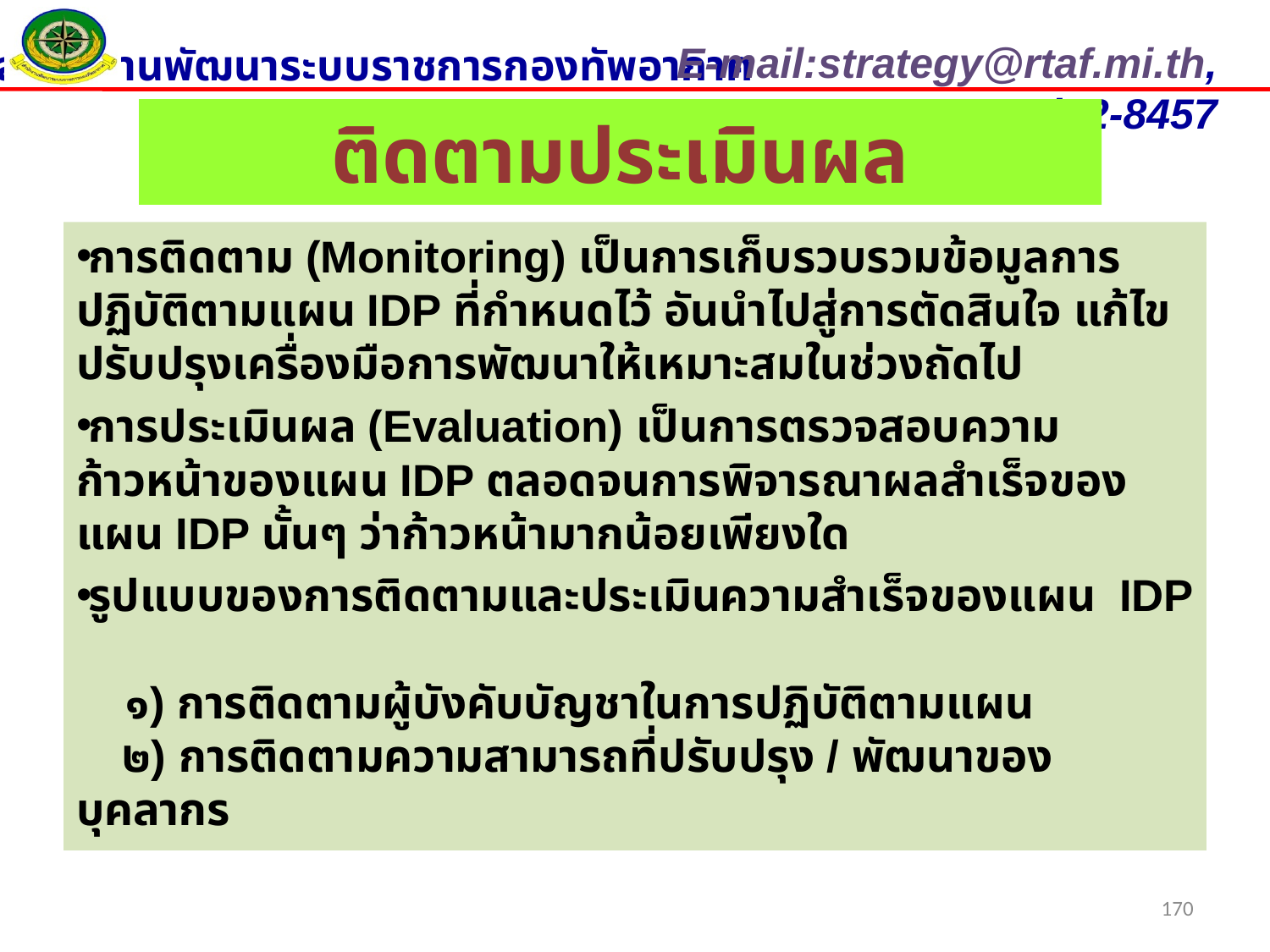

ติดตามประเมินผล
การติดตาม (Monitoring) เป็นการเก็บรวบรวมข้อมูลการปฏิบัติตามแผน IDP ที่กำหนดไว้ อันนำไปสู่การตัดสินใจ แก้ไข ปรับปรุงเครื่องมือการพัฒนาให้เหมาะสมในช่วงถัดไป
การประเมินผล (Evaluation) เป็นการตรวจสอบความก้าวหน้าของแผน IDP ตลอดจนการพิจารณาผลสำเร็จของแผน IDP นั้นๆ ว่าก้าวหน้ามากน้อยเพียงใด
รูปแบบของการติดตามและประเมินความสำเร็จของแผน  IDP
    ๑) การติดตามผู้บังคับบัญชาในการปฏิบัติตามแผน
    ๒) การติดตามความสามารถที่ปรับปรุง / พัฒนาของบุคลากร

170